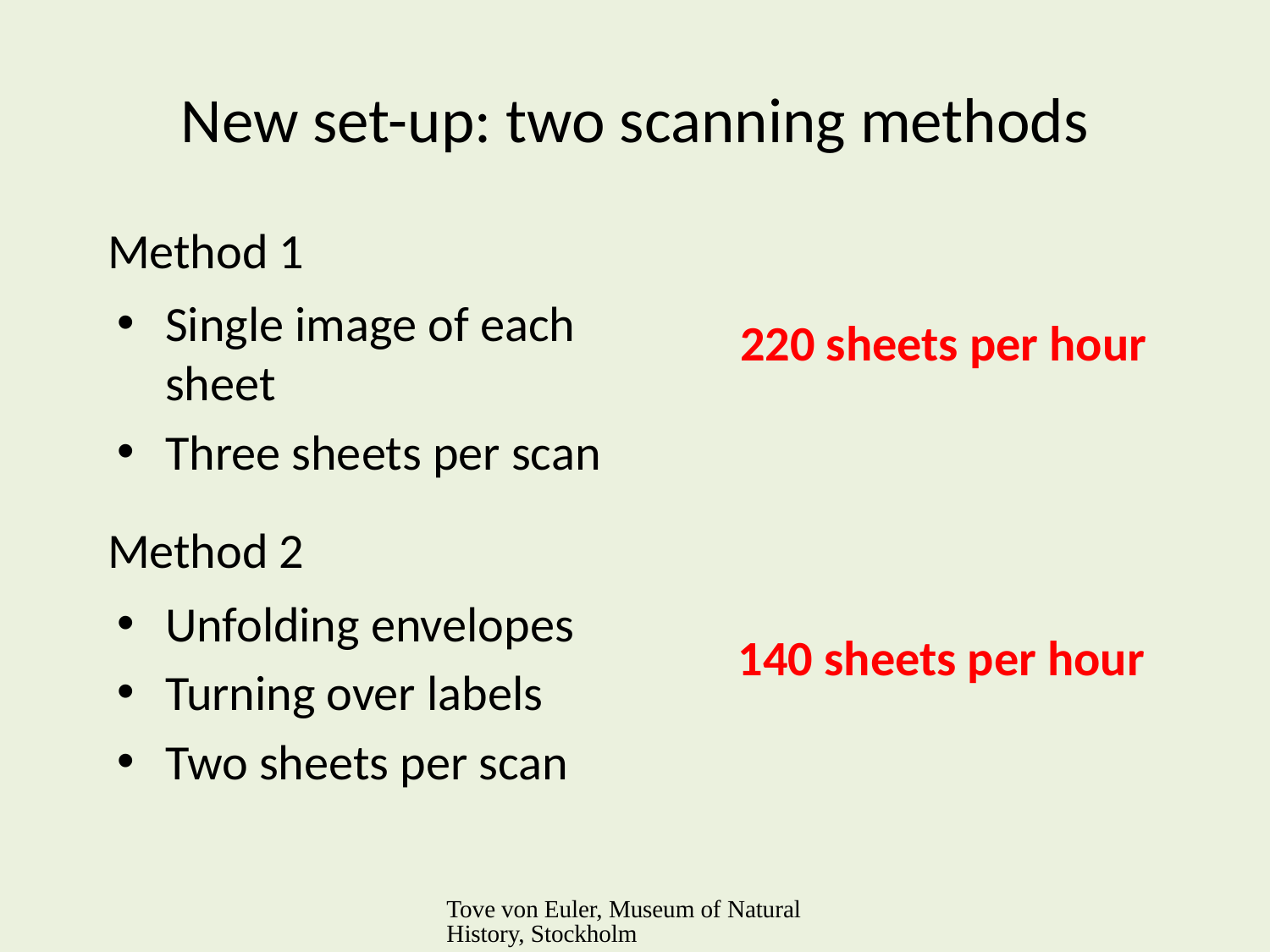

# New set-up: two scanning methods
Method 1
Single image of each sheet
Three sheets per scan
220 sheets per hour
Method 2
Unfolding envelopes
Turning over labels
Two sheets per scan
140 sheets per hour
Tove von Euler, Museum of Natural History, Stockholm